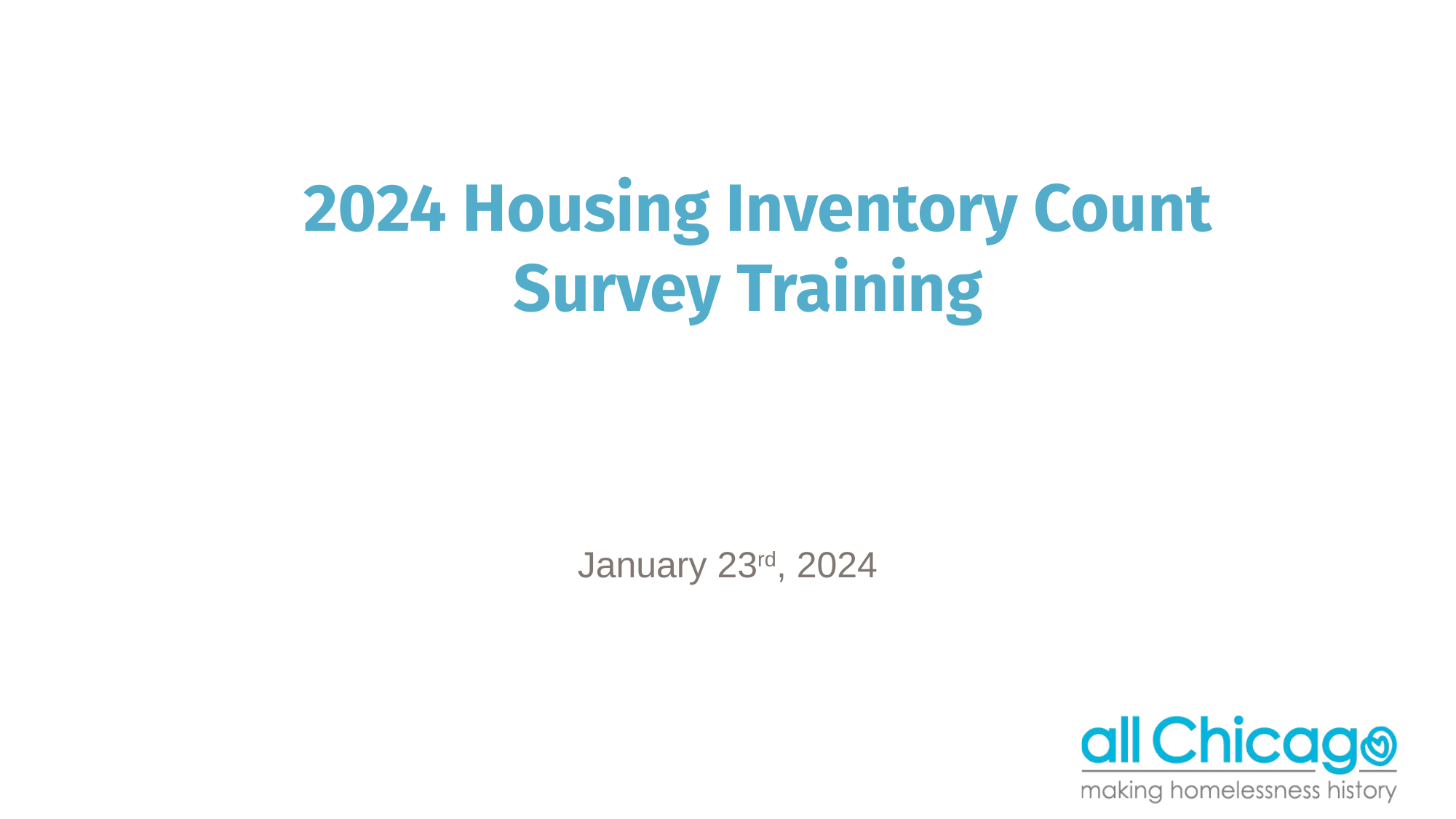

2024 Housing Inventory Count
Survey Training

January 23rd, 2024